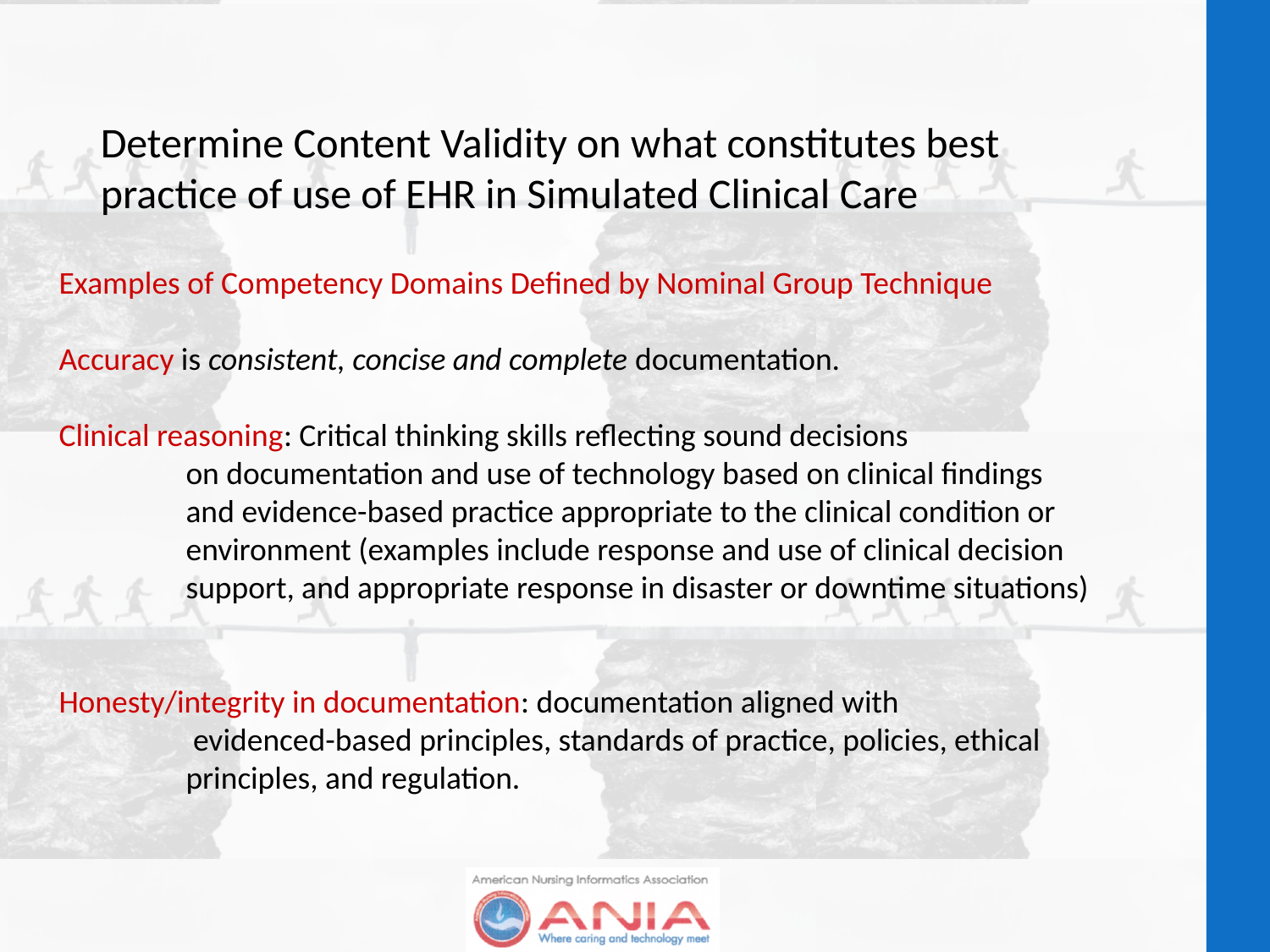

#
Determine Content Validity on what constitutes best practice of use of EHR in Simulated Clinical Care

Examples of Competency Domains Defined by Nominal Group Technique

Accuracy is consistent, concise and complete documentation.

Clinical reasoning: Critical thinking skills reflecting sound decisions
	on documentation and use of technology based on clinical findings
	and evidence-based practice appropriate to the clinical condition or
	environment (examples include response and use of clinical decision
	support, and appropriate response in disaster or downtime situations)

Honesty/integrity in documentation: documentation aligned with
	 evidenced-based principles, standards of practice, policies, ethical
	principles, and regulation.